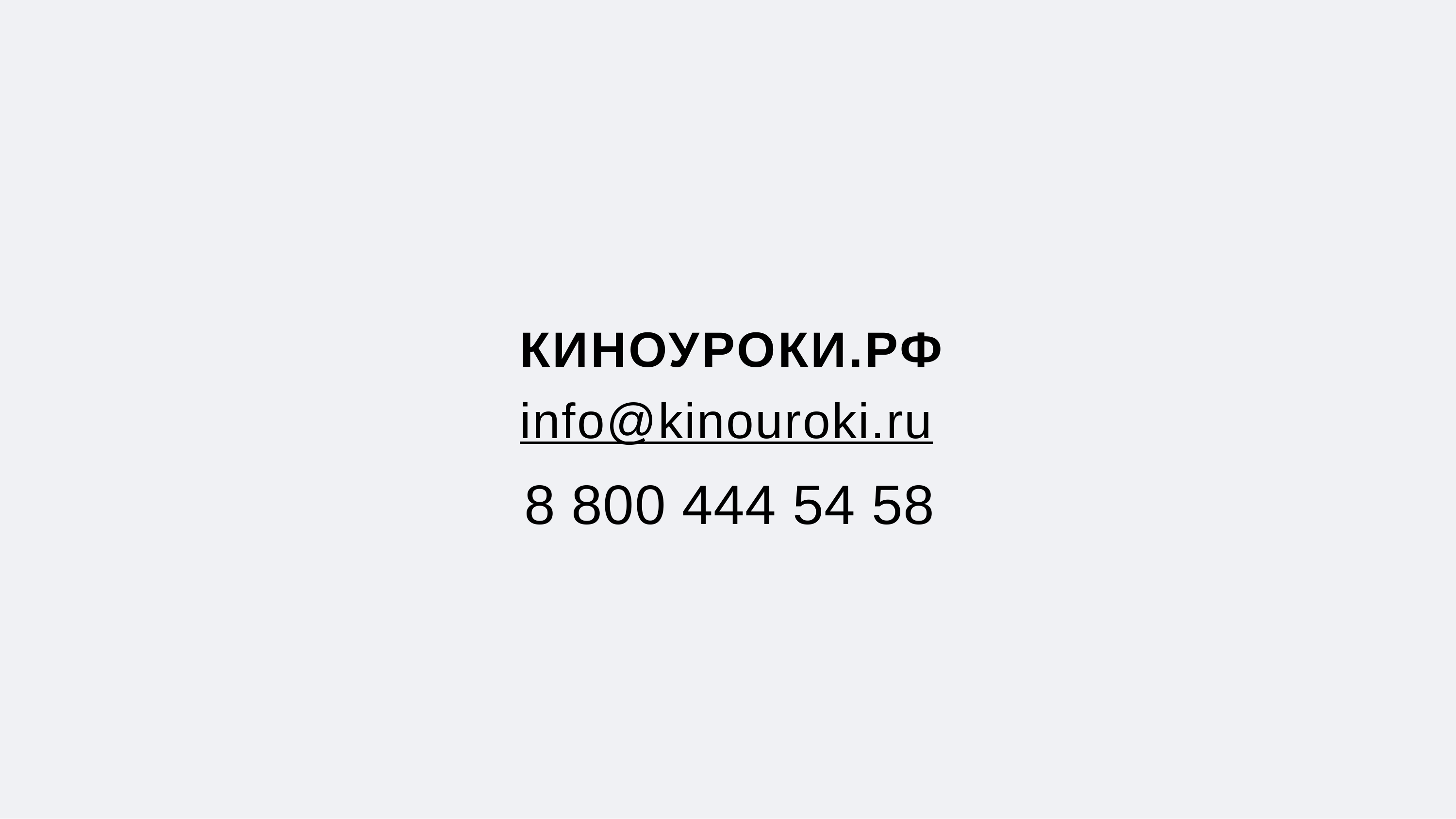

# КИНОУРОКИ.РФ
info@kinouroki.ru
8 800 444 54 58